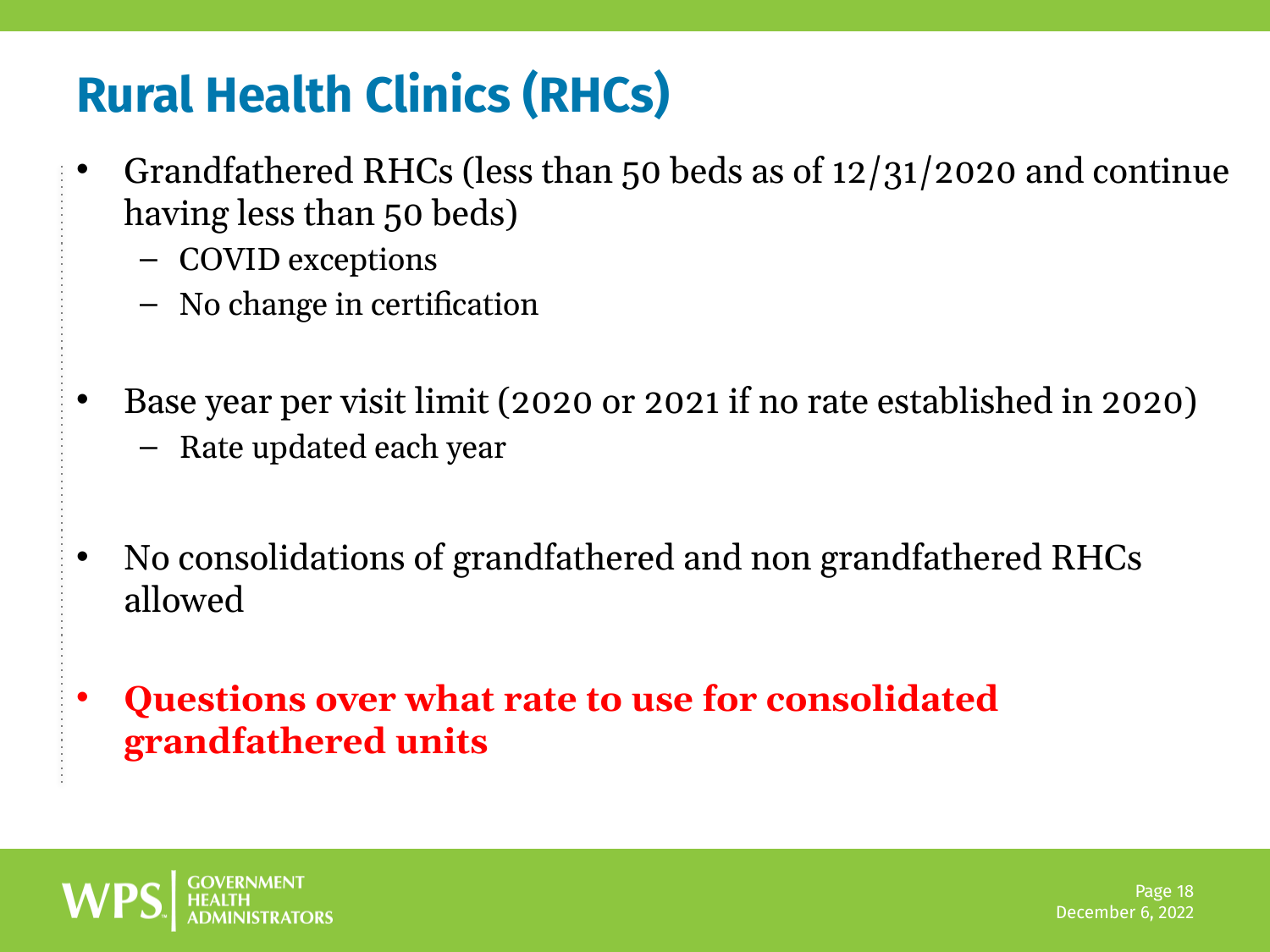

# Rural Health Clinics (RHCs)
Grandfathered RHCs (less than 50 beds as of 12/31/2020 and continue having less than 50 beds)
COVID exceptions
No change in certification

Base year per visit limit (2020 or 2021 if no rate established in 2020)
Rate updated each year

No consolidations of grandfathered and non grandfathered RHCs allowed

Questions over what rate to use for consolidated grandfathered units
Page 18
December 6, 2022